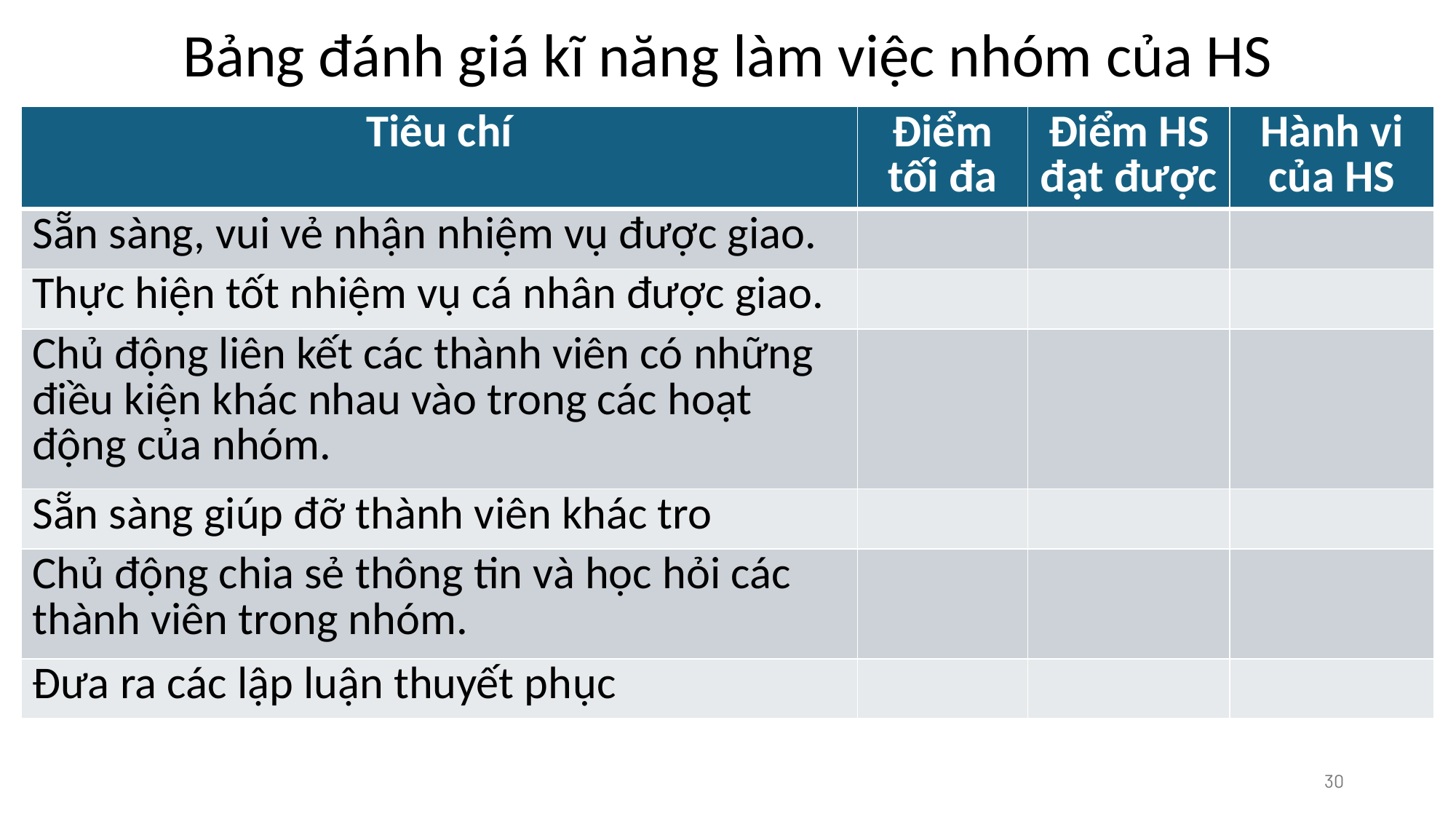

# Bảng đánh giá kĩ năng làm việc nhóm của HS
| Tiêu chí | Điểm tối đa | Điểm HS đạt được | Hành vi của HS |
| --- | --- | --- | --- |
| Sẵn sàng, vui vẻ nhận nhiệm vụ được giao. |  |  |  |
| Thực hiện tốt nhiệm vụ cá nhân được giao. |  |  |  |
| Chủ động liên kết các thành viên có những điều kiện khác nhau vào trong các hoạt động của nhóm. |  |  |  |
| Sẵn sàng giúp đỡ thành viên khác tro |  |  |  |
| Chủ động chia sẻ thông tin và học hỏi các thành viên trong nhóm. |  |  |  |
| Đưa ra các lập luận thuyết phục |  |  |  |
30